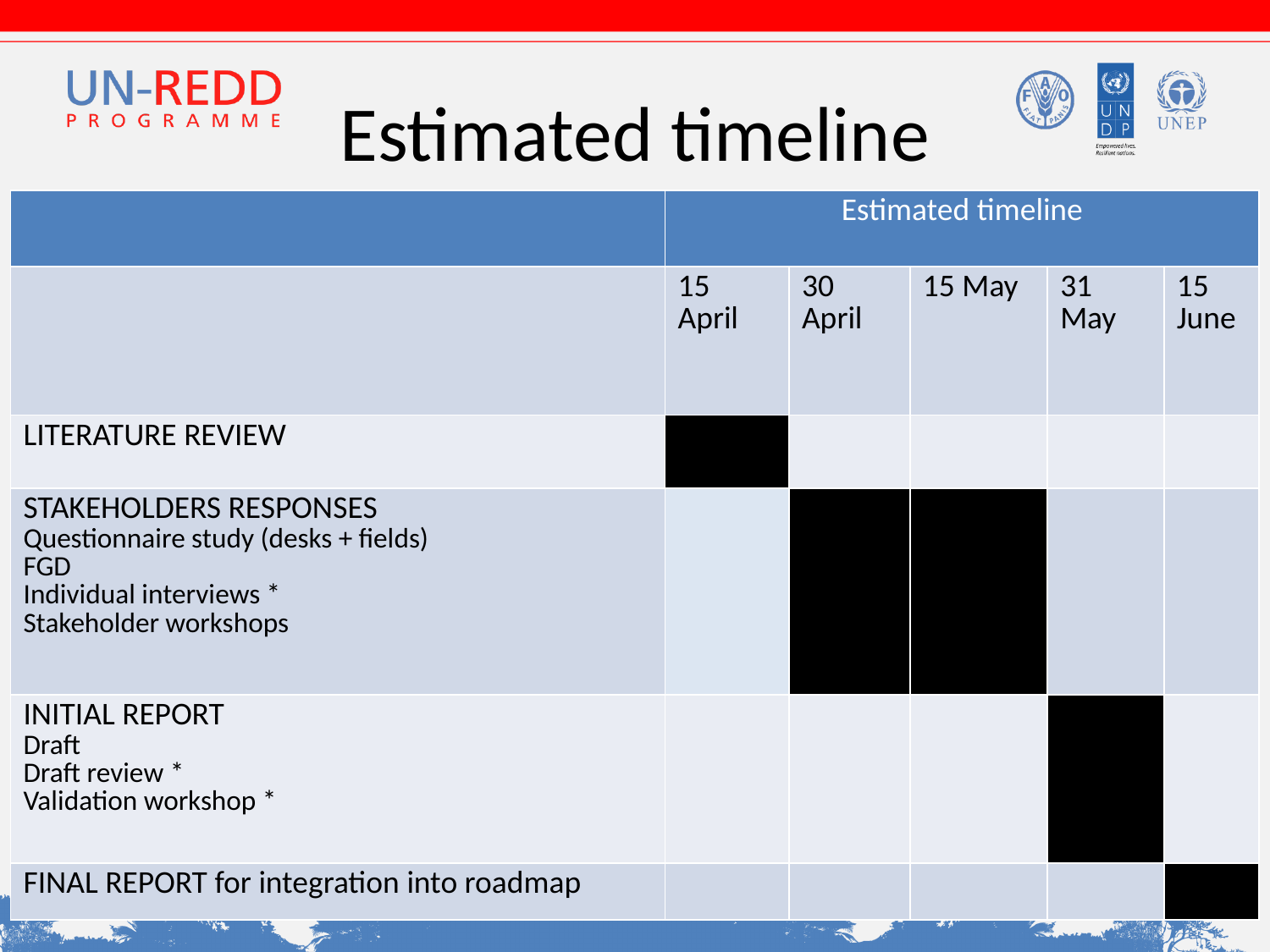

# Estimated timeline
|  | Estimated timeline |  |  |  |  |
| --- | --- | --- | --- | --- | --- |
|  | 15 April | 30 April | 15 May | 31 May | 15 June |
| LITERATURE REVIEW |  |  |  |  |  |
| STAKEHOLDERS RESPONSES Questionnaire study (desks + fields) FGD Individual interviews \* Stakeholder workshops |  |  |  |  |  |
| INITIAL REPORT Draft Draft review \* Validation workshop \* |  |  |  |  |  |
| FINAL REPORT for integration into roadmap |  |  |  |  |  |